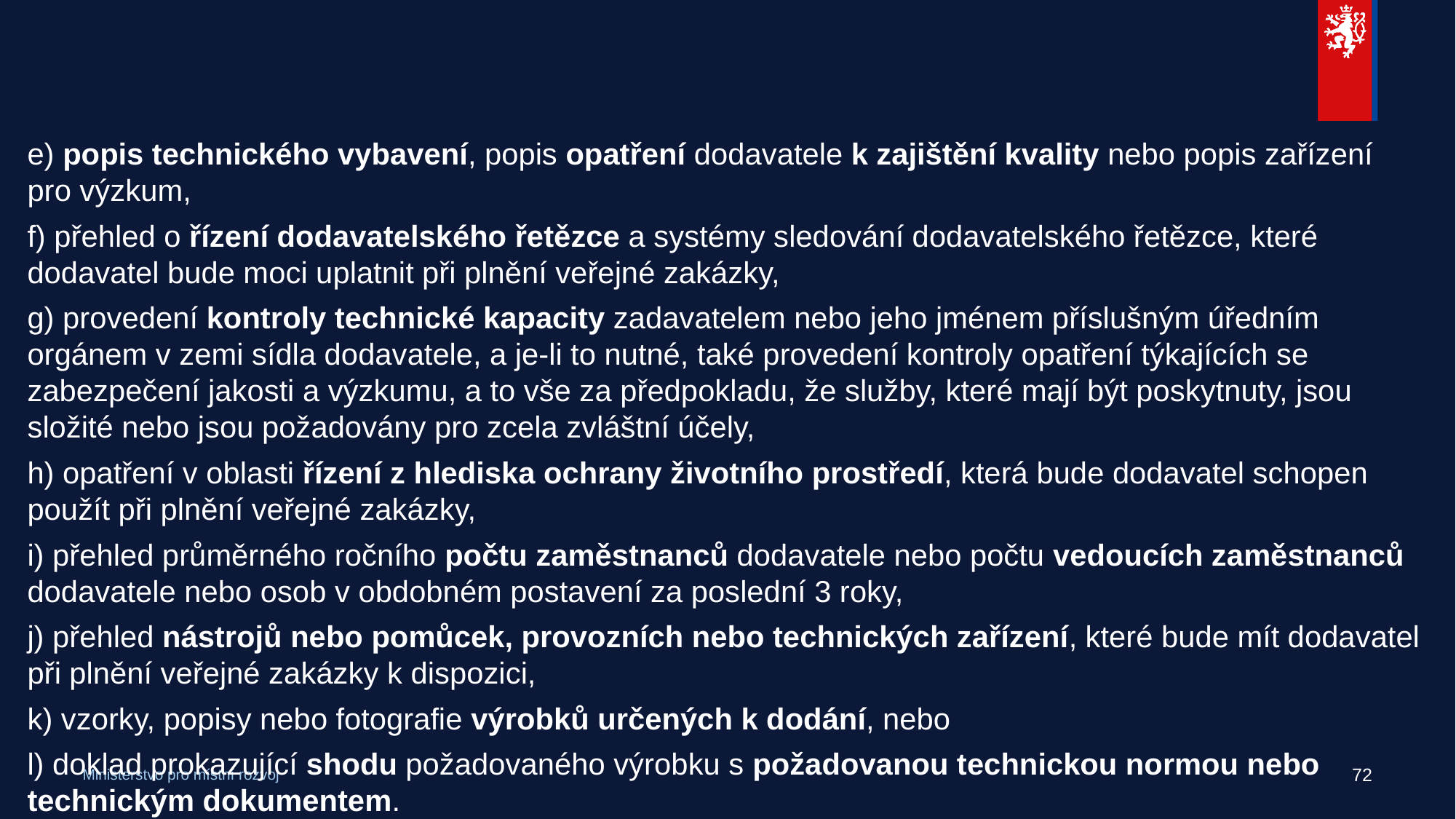

#
e) popis technického vybavení, popis opatření dodavatele k zajištění kvality nebo popis zařízení pro výzkum,
f) přehled o řízení dodavatelského řetězce a systémy sledování dodavatelského řetězce, které dodavatel bude moci uplatnit při plnění veřejné zakázky,
g) provedení kontroly technické kapacity zadavatelem nebo jeho jménem příslušným úředním orgánem v zemi sídla dodavatele, a je-li to nutné, také provedení kontroly opatření týkajících se zabezpečení jakosti a výzkumu, a to vše za předpokladu, že služby, které mají být poskytnuty, jsou složité nebo jsou požadovány pro zcela zvláštní účely,
h) opatření v oblasti řízení z hlediska ochrany životního prostředí, která bude dodavatel schopen použít při plnění veřejné zakázky,
i) přehled průměrného ročního počtu zaměstnanců dodavatele nebo počtu vedoucích zaměstnanců dodavatele nebo osob v obdobném postavení za poslední 3 roky,
j) přehled nástrojů nebo pomůcek, provozních nebo technických zařízení, které bude mít dodavatel při plnění veřejné zakázky k dispozici,
k) vzorky, popisy nebo fotografie výrobků určených k dodání, nebo
l) doklad prokazující shodu požadovaného výrobku s požadovanou technickou normou nebo technickým dokumentem.

72